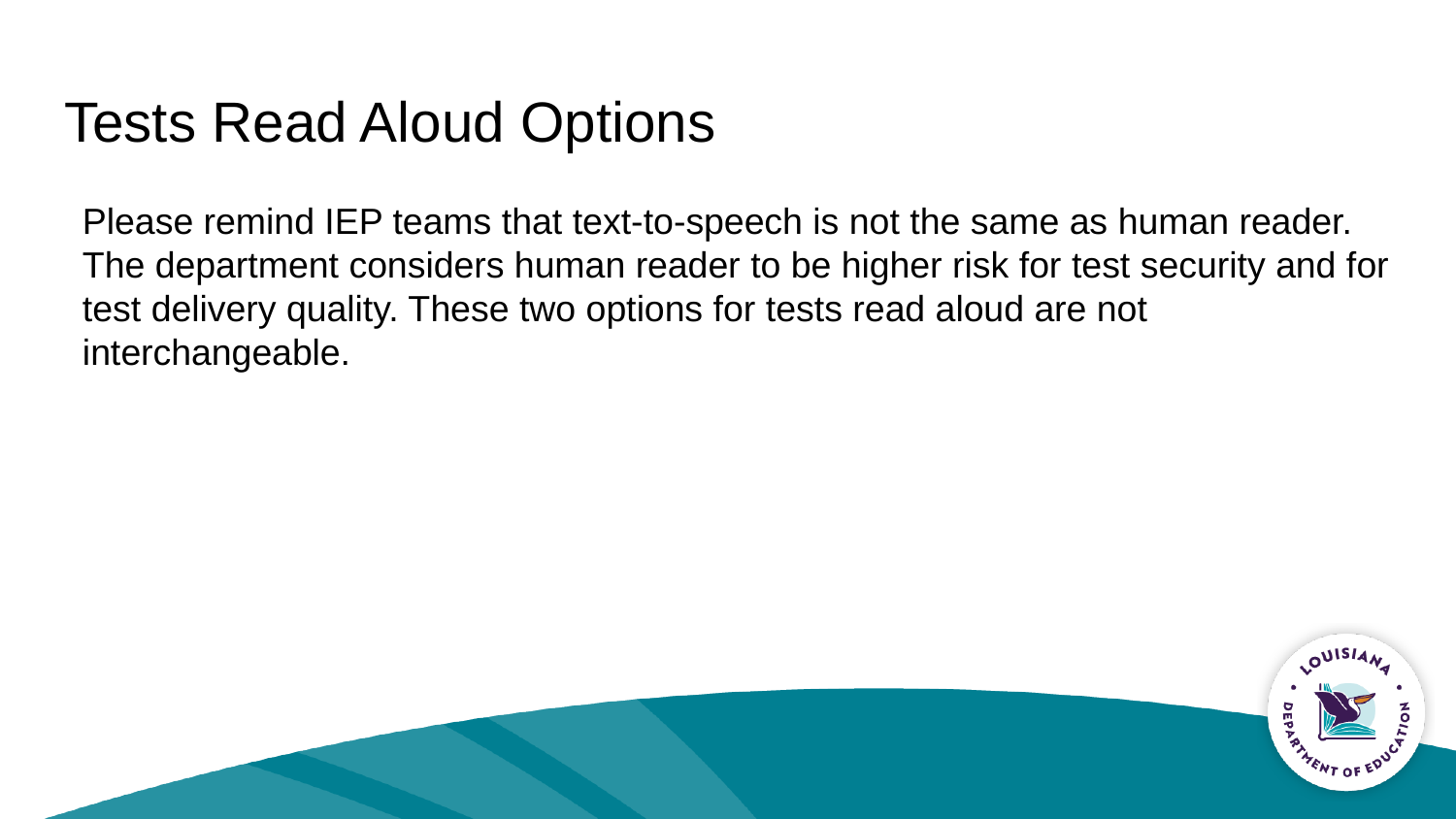

# Tests Read Aloud Options
Please remind IEP teams that text-to-speech is not the same as human reader. The department considers human reader to be higher risk for test security and for test delivery quality. These two options for tests read aloud are not interchangeable.